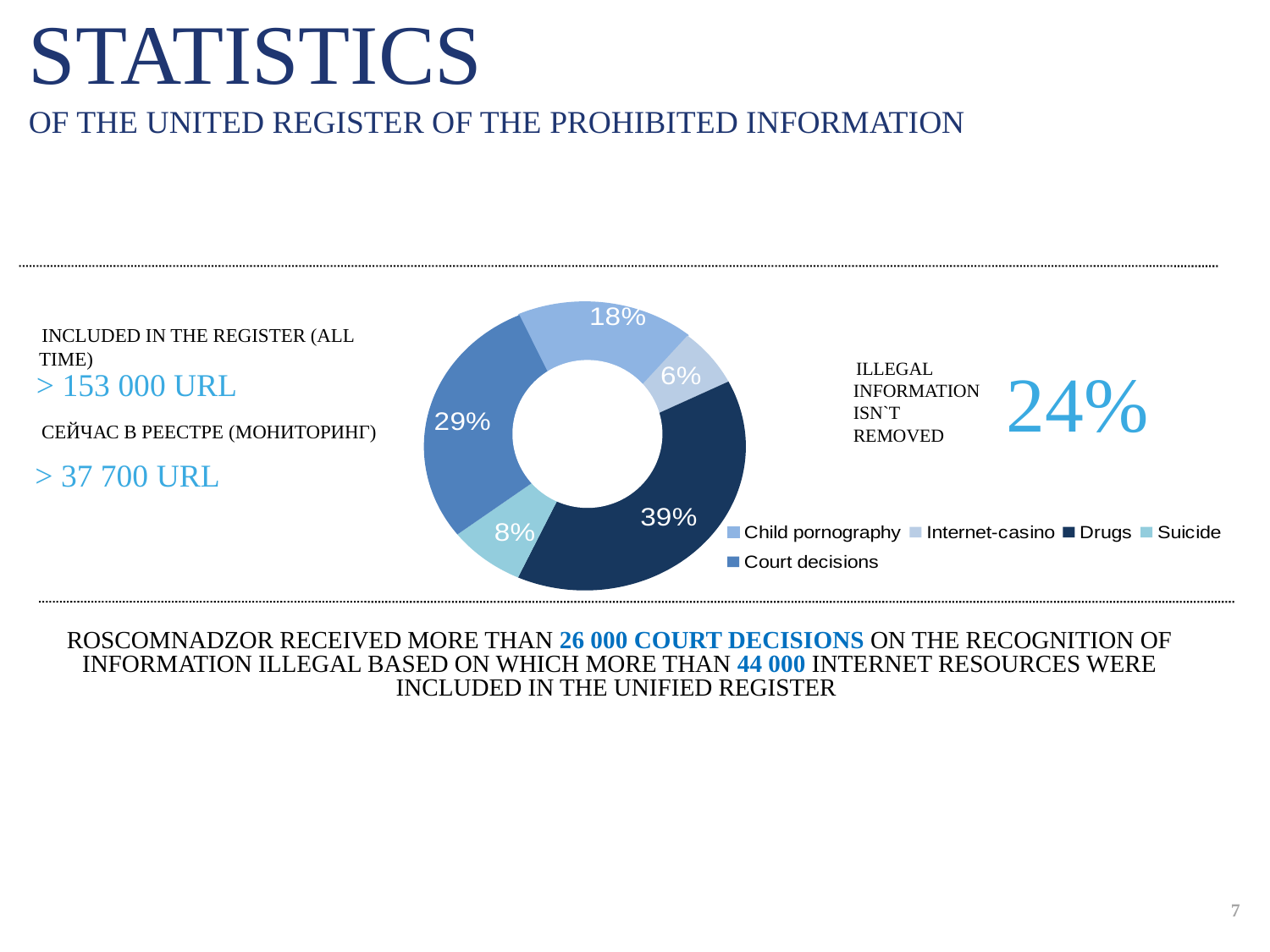

STATISTICS
OF THE UNITED REGISTER OF THE PROHIBITED INFORMATION

### Chart

| Category | Region 1 |
|---|---|
| Child pornography | 27.0 |
| Internet-casino | 10.0 |
| Drugs | 60.0 |
| Suicide | 11.8 |
| Court decisions | 44.0 |
INCLUDED IN THE REGISTER (ALL TIME)
ILLEGAL INFORMATION ISN`T REMOVED

24%
> 153 000 URL
СЕЙЧАС В РЕЕСТРЕ (МОНИТОРИНГ)
> 37 700 URL

ROSCOMNADZOR RECEIVED MORE THAN 26 000 COURT DECISIONS ON THE RECOGNITION OF INFORMATION ILLEGAL BASED ON WHICH MORE THAN 44 000 INTERNET RESOURCES WERE INCLUDED IN THE UNIFIED REGISTER
7